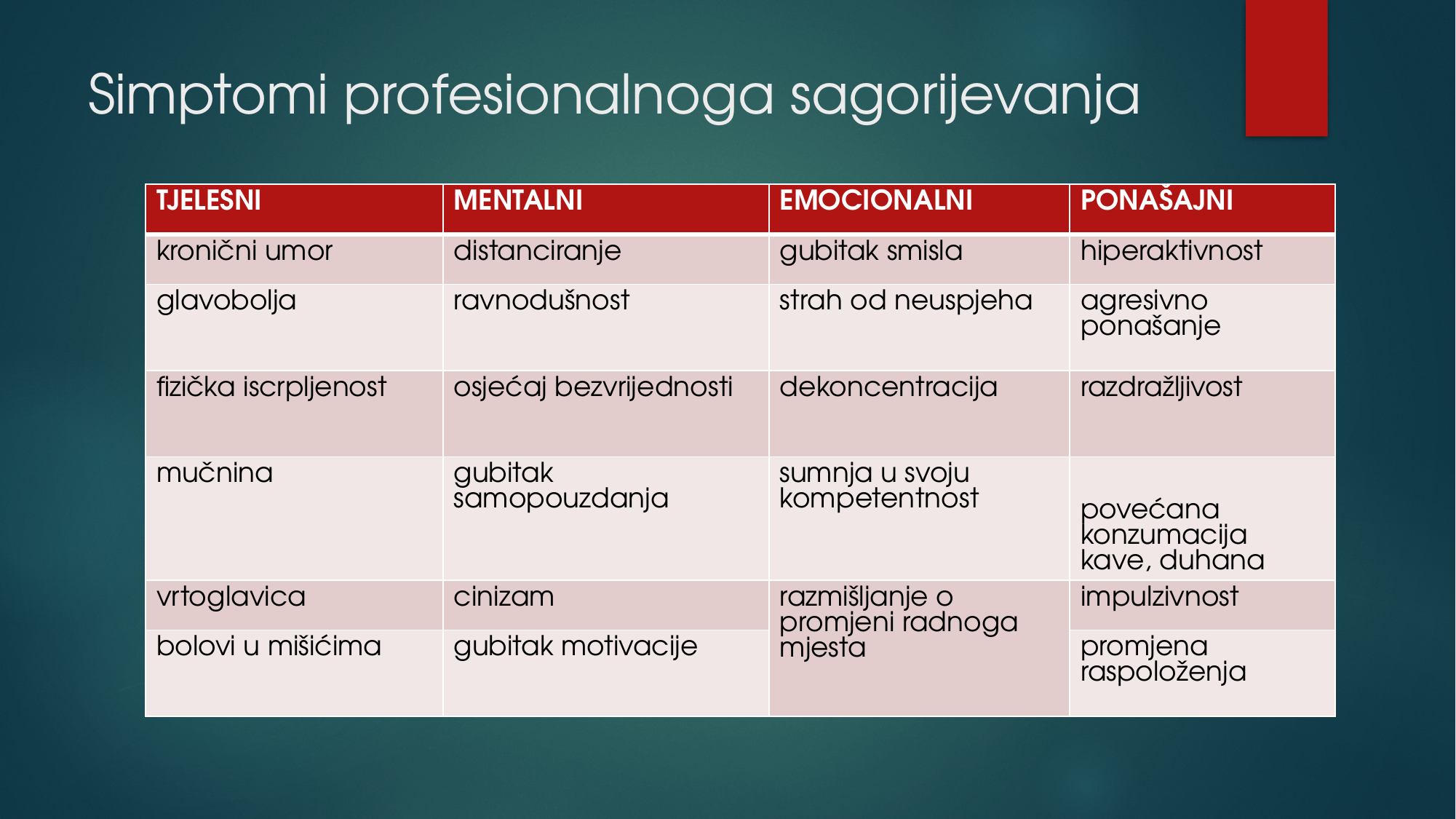

# Simptomi profesionalnoga sagorijevanja
| TJELESNI | MENTALNI | EMOCIONALNI | PONAŠAJNI |
| --- | --- | --- | --- |
| kronični umor | distanciranje | gubitak smisla | hiperaktivnost |
| glavobolja | ravnodušnost | strah od neuspjeha | agresivno ponašanje |
| fizička iscrpljenost | osjećaj bezvrijednosti | dekoncentracija | razdražljivost |
| mučnina | gubitak samopouzdanja | sumnja u svoju kompetentnost | povećana konzumacija kave, duhana |
| vrtoglavica | cinizam | razmišljanje o promjeni radnoga mjesta | impulzivnost |
| bolovi u mišićima | gubitak motivacije |  | promjena raspoloženja |